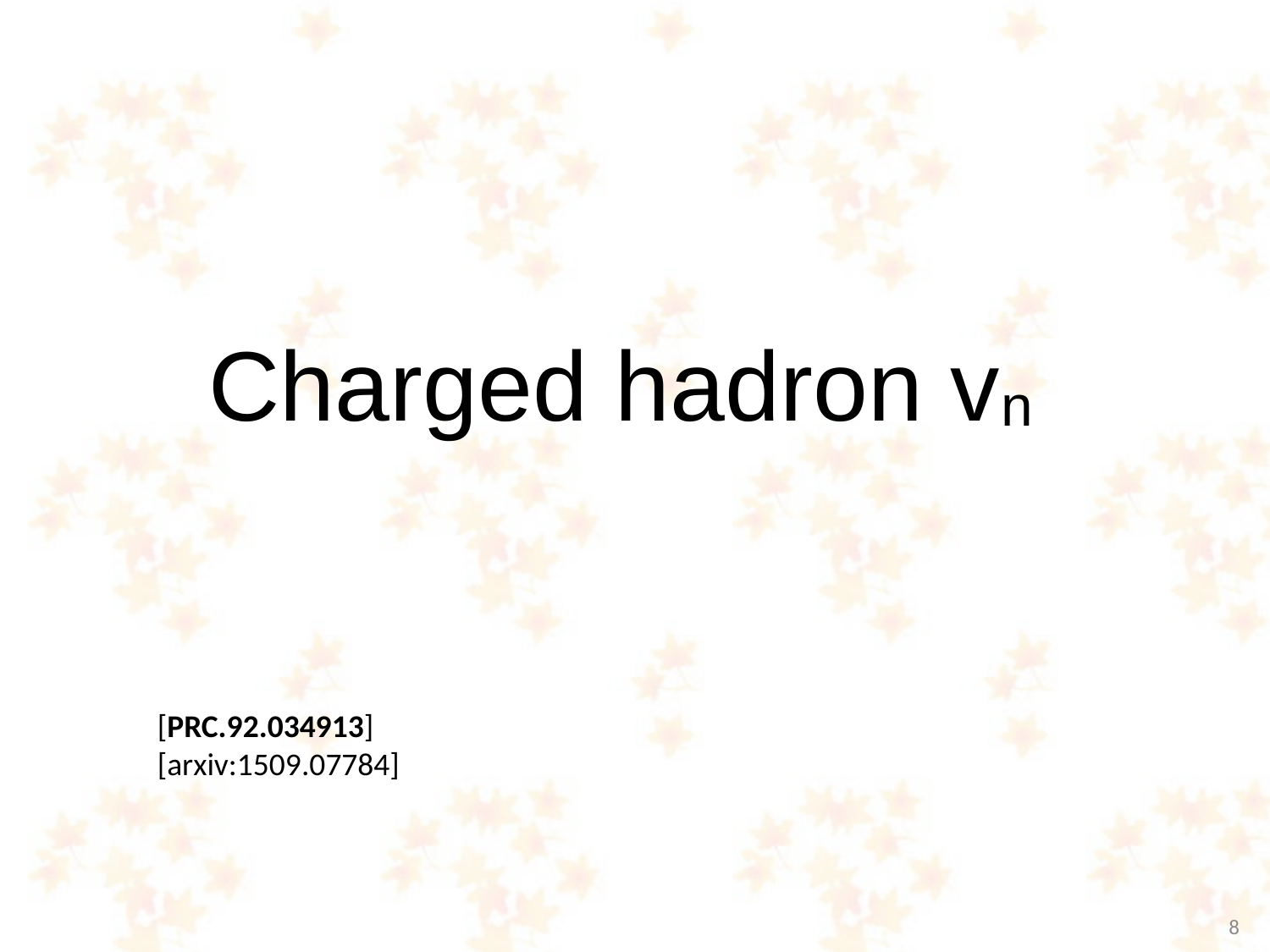

# Charged hadron vn
[PRC.92.034913]
[arxiv:1509.07784]

8